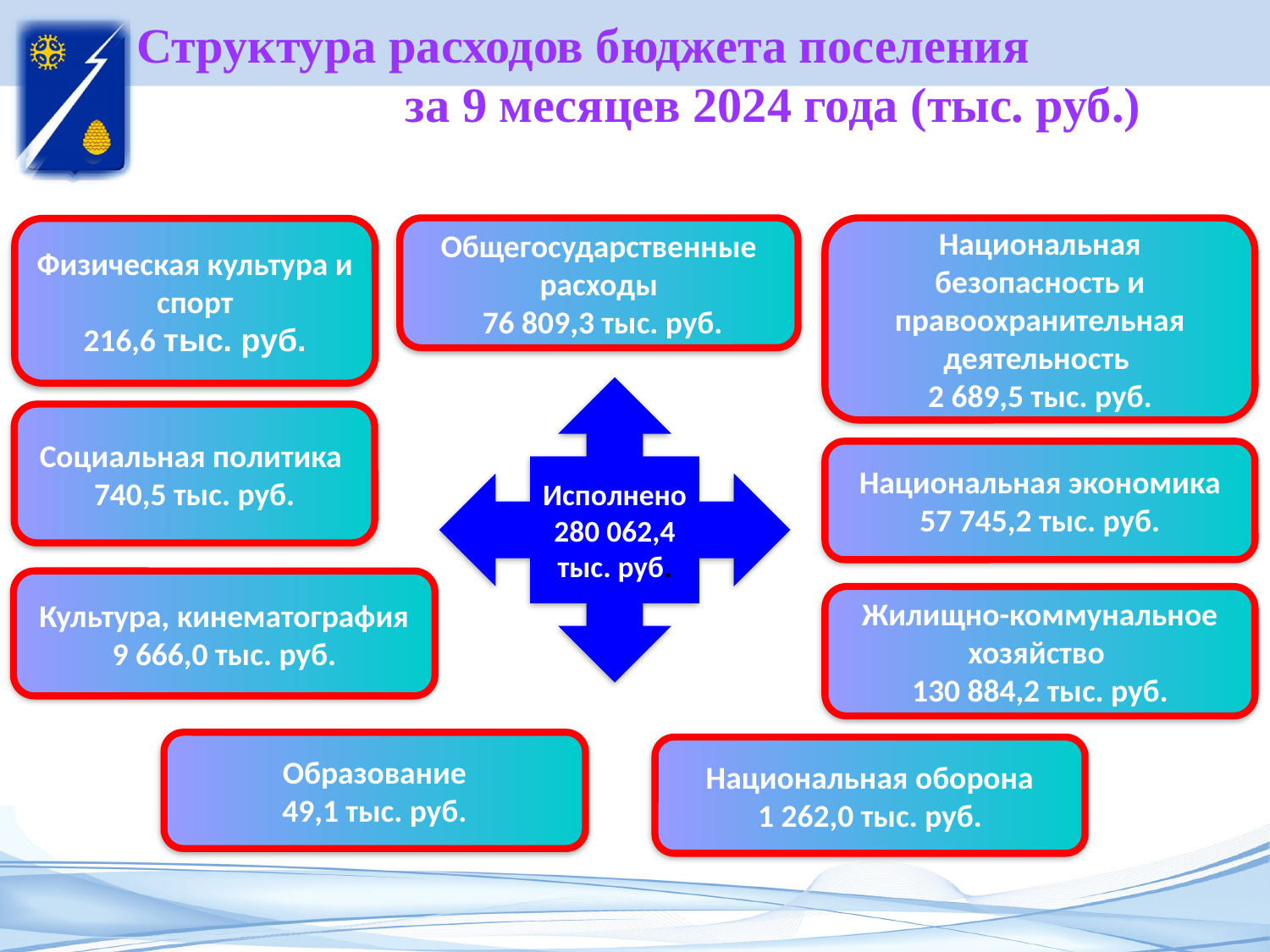

# Структура расходов бюджета поселения                                за 9 месяцев 2024 года (тыс. руб.)
Национальная безопасность и правоохранительная деятельность
2 689,5 тыс. руб.
Общегосударственные расходы
 76 809,3 тыс. руб.
Физическая культура и спорт
216,6 тыс. руб.
Исполнено
280 062,4 тыс. руб.
Социальная политика
740,5 тыс. руб.
Национальная экономика
57 745,2 тыс. руб.
Культура, кинематография
9 666,0 тыс. руб.
Жилищно-коммунальное хозяйство
130 884,2 тыс. руб.
Образование
49,1 тыс. руб.
Национальная оборона
1 262,0 тыс. руб.